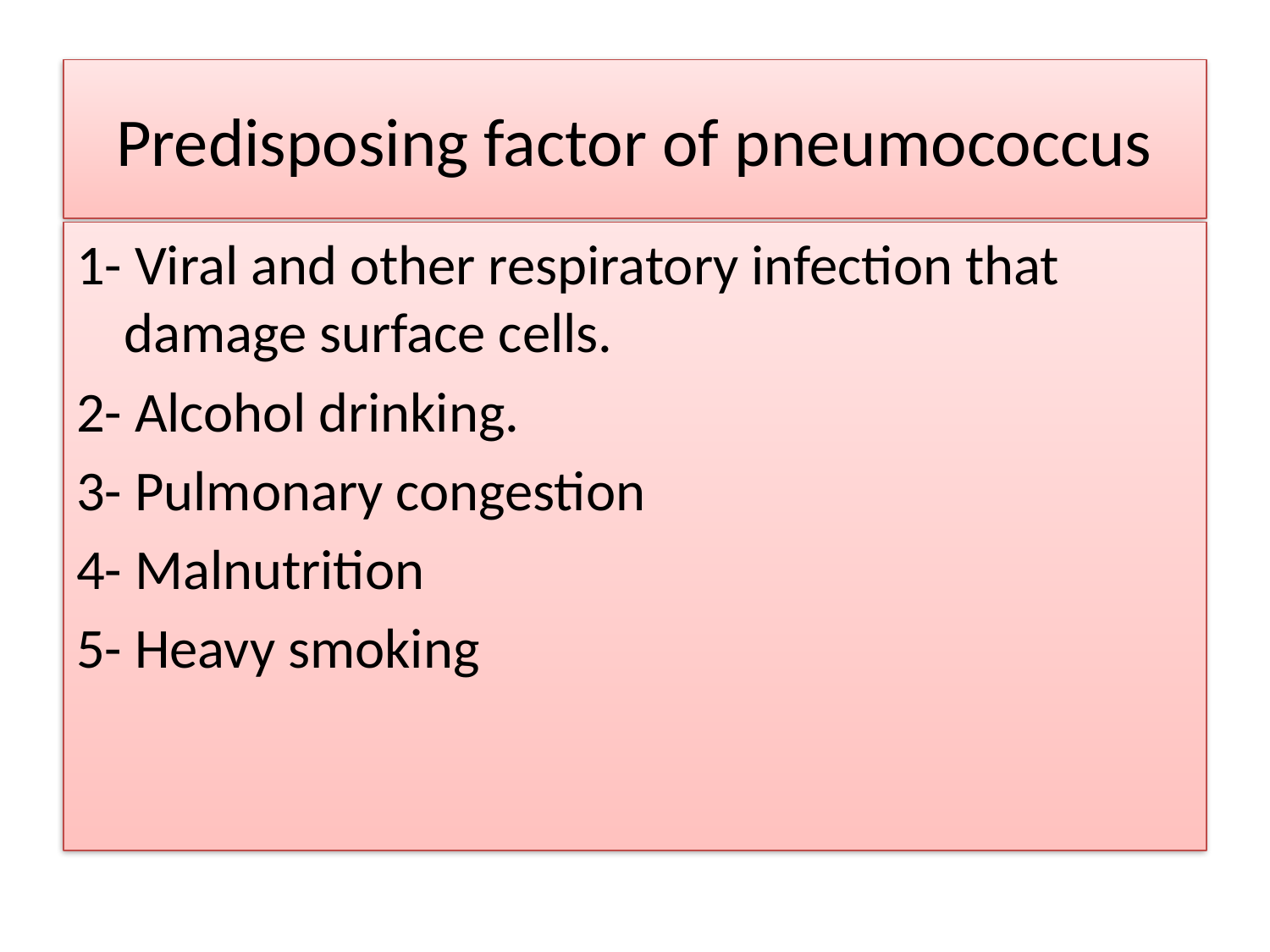

# Predisposing factor of pneumococcus
1- Viral and other respiratory infection that damage surface cells.
2- Alcohol drinking.
3- Pulmonary congestion
4- Malnutrition
5- Heavy smoking